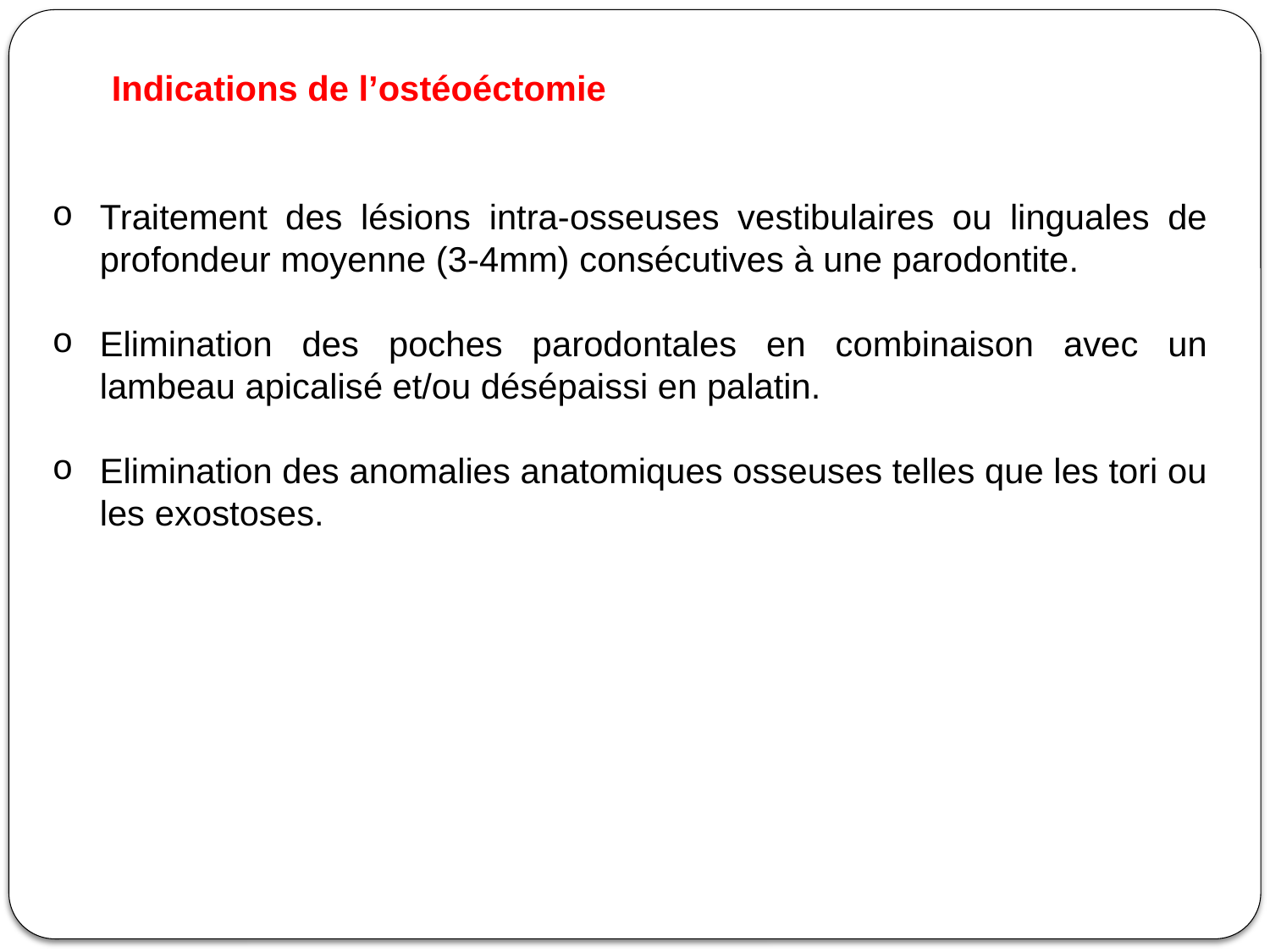

Indications de l’ostéoéctomie

Traitement des lésions intra-osseuses vestibulaires ou linguales de profondeur moyenne (3-4mm) consécutives à une parodontite.

Elimination des poches parodontales en combinaison avec un lambeau apicalisé et/ou désépaissi en palatin.

Elimination des anomalies anatomiques osseuses telles que les tori ou les exostoses.